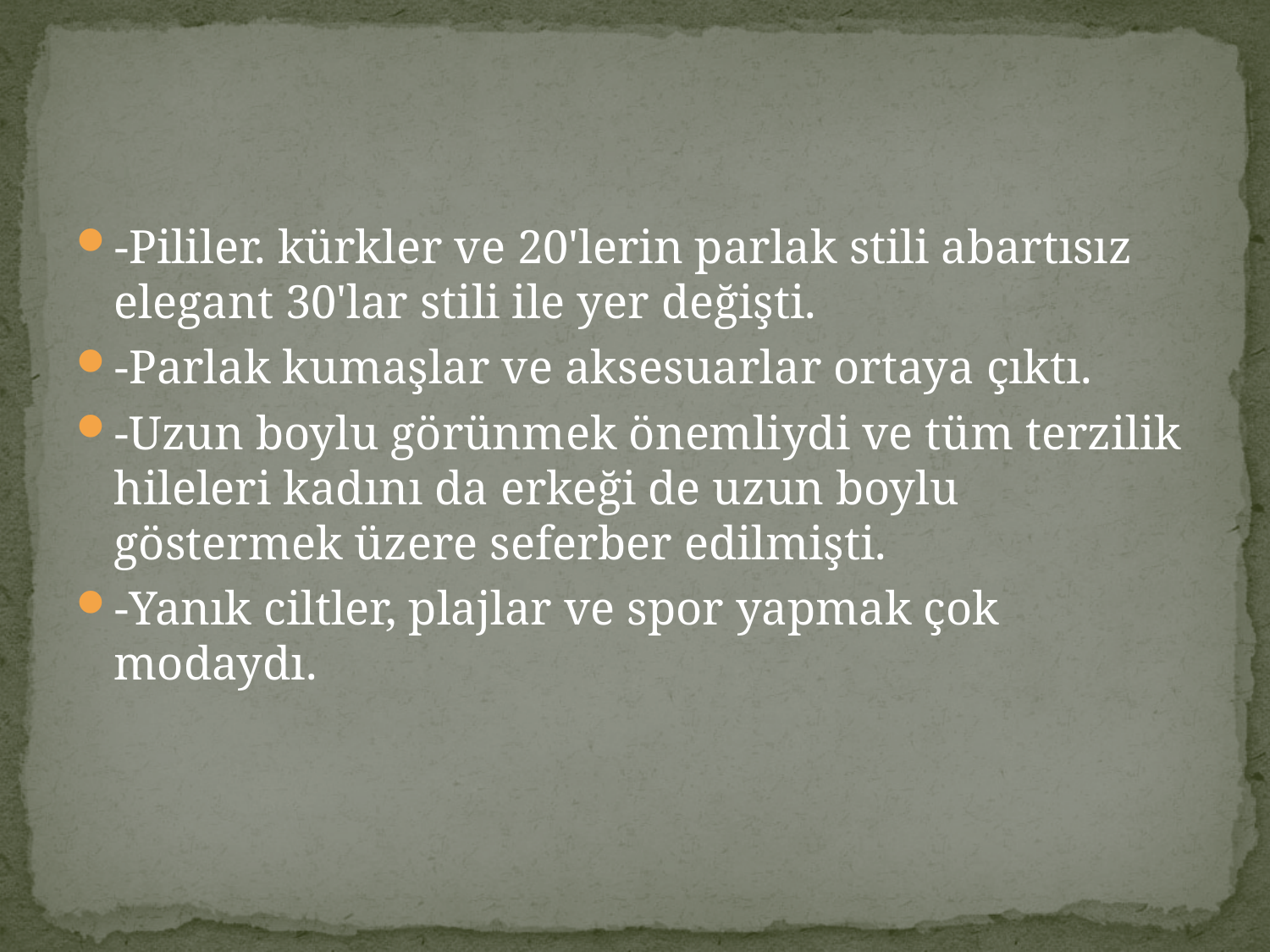

#
-Pililer. kürkler ve 20'lerin parlak stili abartısız elegant 30'lar stili ile yer değişti.
-Parlak kumaşlar ve aksesuarlar ortaya çıktı.
-Uzun boylu görünmek önemliydi ve tüm terzilik hileleri kadını da erkeği de uzun boylu göstermek üzere seferber edilmişti.
-Yanık ciltler, plajlar ve spor yapmak çok modaydı.